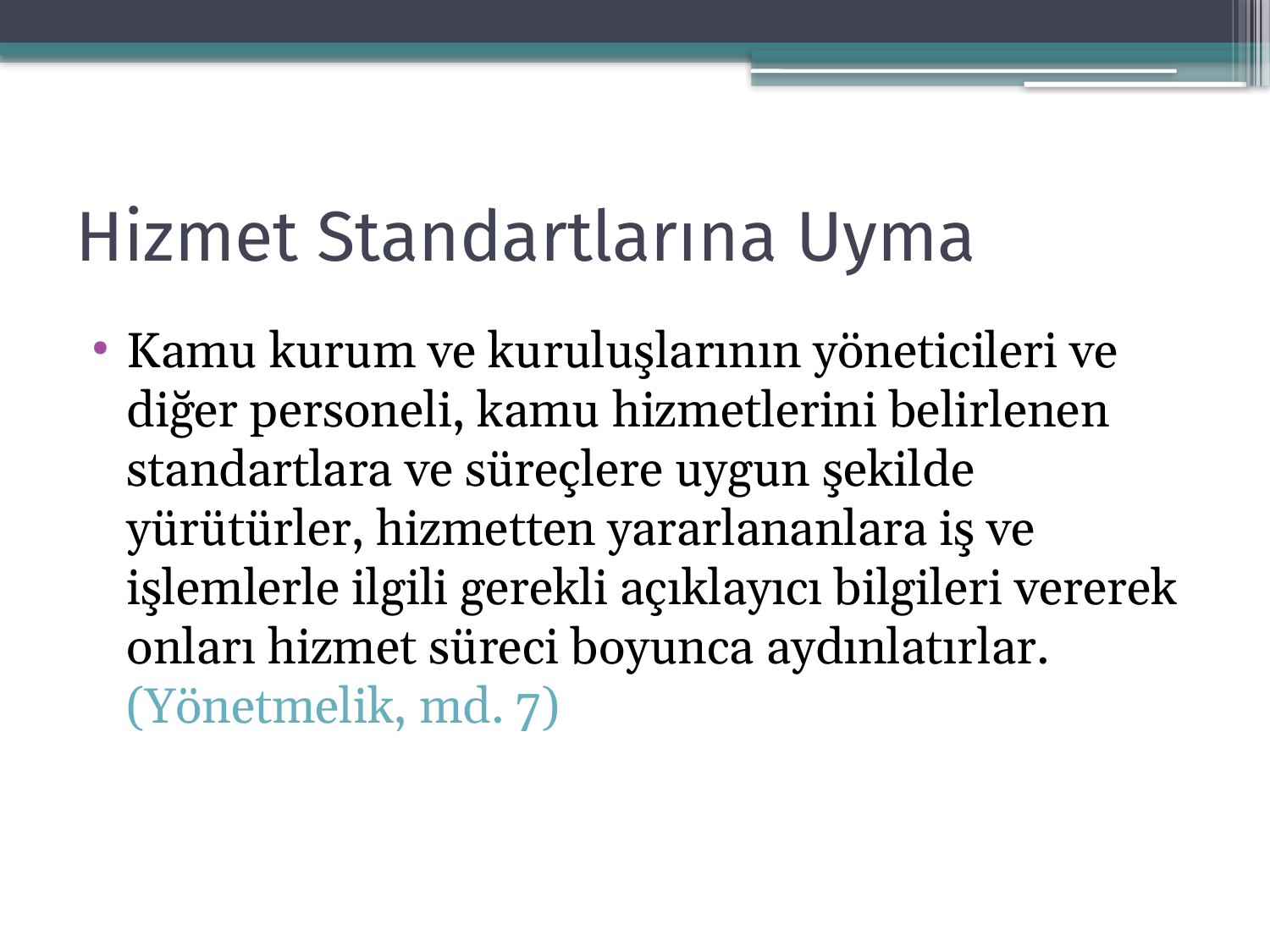

# Hizmet Standartlarına Uyma
Kamu kurum ve kuruluşlarının yöneticileri ve diğer personeli, kamu hizmetlerini belirlenen standartlara ve süreçlere uygun şekilde yürütürler, hizmetten yararlananlara iş ve işlemlerle ilgili gerekli açıklayıcı bilgileri vererek onları hizmet süreci boyunca aydınlatırlar. (Yönetmelik, md. 7)